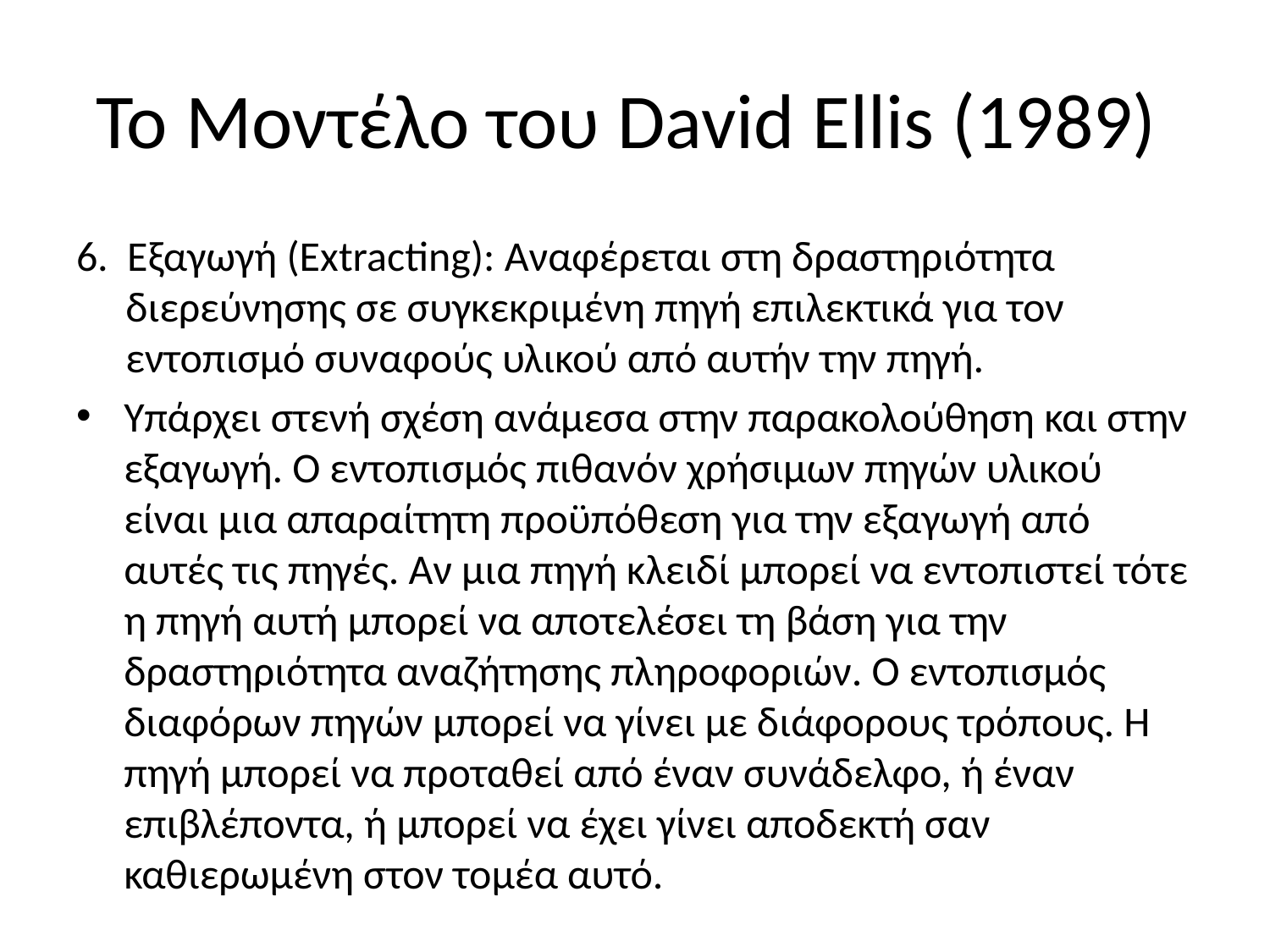

# Το Μοντέλο του David Ellis (1989)
6.  Εξαγωγή (Extracting): Αναφέρεται στη δραστηριότητα διερεύνησης σε συγκεκριμένη πηγή επιλεκτικά για τον εντοπισμό συναφούς υλικού από αυτήν την πηγή.
Υπάρχει στενή σχέση ανάμεσα στην παρακολούθηση και στην εξαγωγή. Ο εντοπισμός πιθανόν χρήσιμων πηγών υλικού είναι μια απαραίτητη προϋπόθεση για την εξαγωγή από αυτές τις πηγές. Αν μια πηγή κλειδί μπορεί να εντοπιστεί τότε η πηγή αυτή μπορεί να αποτελέσει τη βάση για την δραστηριότητα αναζήτησης πληροφοριών. Ο εντοπισμός διαφόρων πηγών μπορεί να γίνει με διάφορους τρόπους. Η πηγή μπορεί να προταθεί από έναν συνάδελφο, ή έναν επιβλέποντα, ή μπορεί να έχει γίνει αποδεκτή σαν καθιερωμένη στον τομέα αυτό.